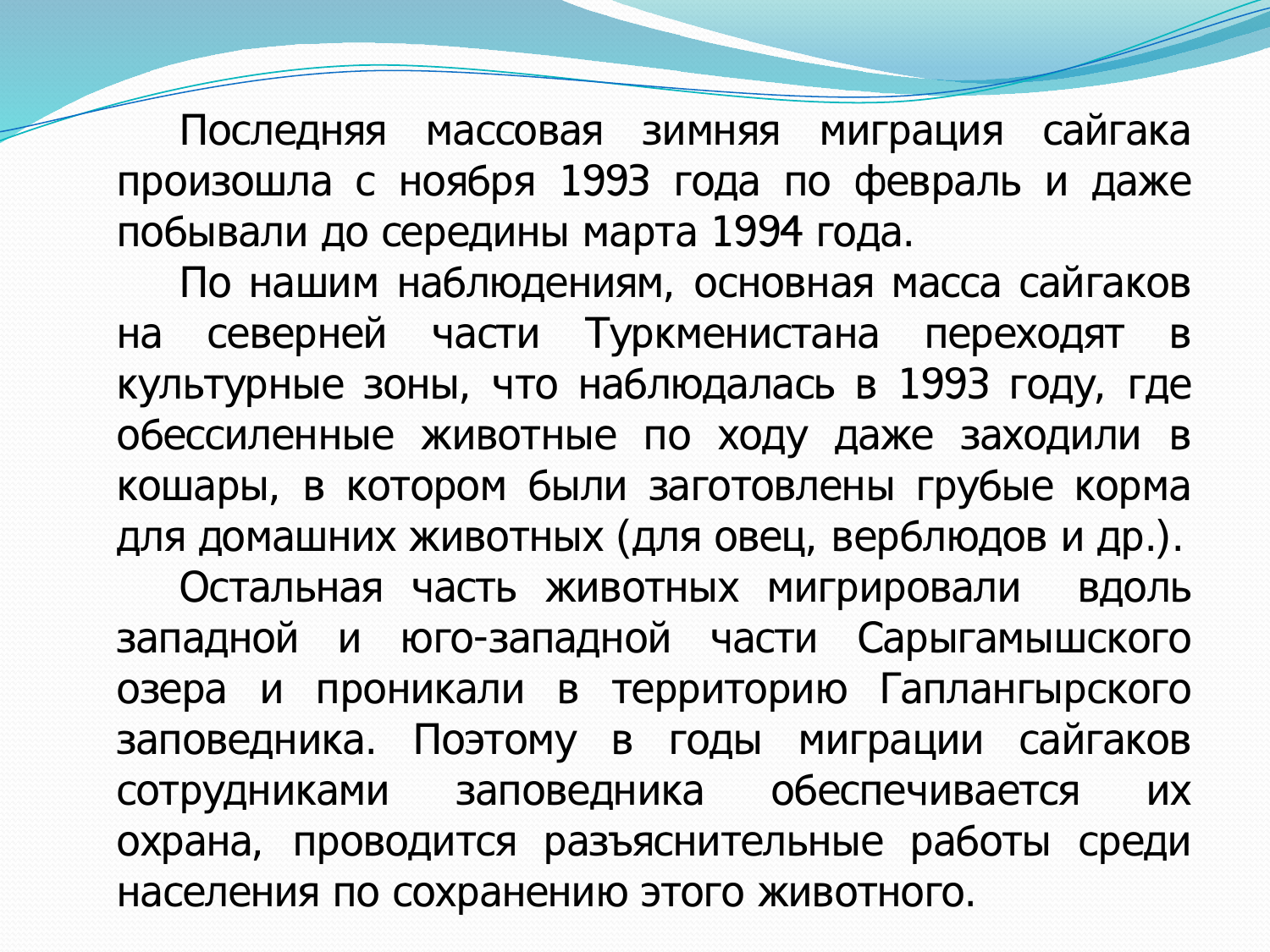

Последняя массовая зимняя миграция сайгака произошла с ноября 1993 года по февраль и даже побывали до середины марта 1994 года.
По нашим наблюдениям, основная масса сайгаков на северней части Туркменистана переходят в культурные зоны, что наблюдалась в 1993 году, где обессиленные животные по ходу даже заходили в кошары, в котором были заготовлены грубые корма для домашних животных (для овец, верблюдов и др.).
Остальная часть животных мигрировали  вдоль западной и юго-западной части Сарыгамышского озера и проникали в территорию Гаплангырского заповедника. Поэтому в годы миграции сайгаков сотрудниками заповедника обеспечивается их охрана, проводится разъяснительные работы среди населения по сохранению этого животного.